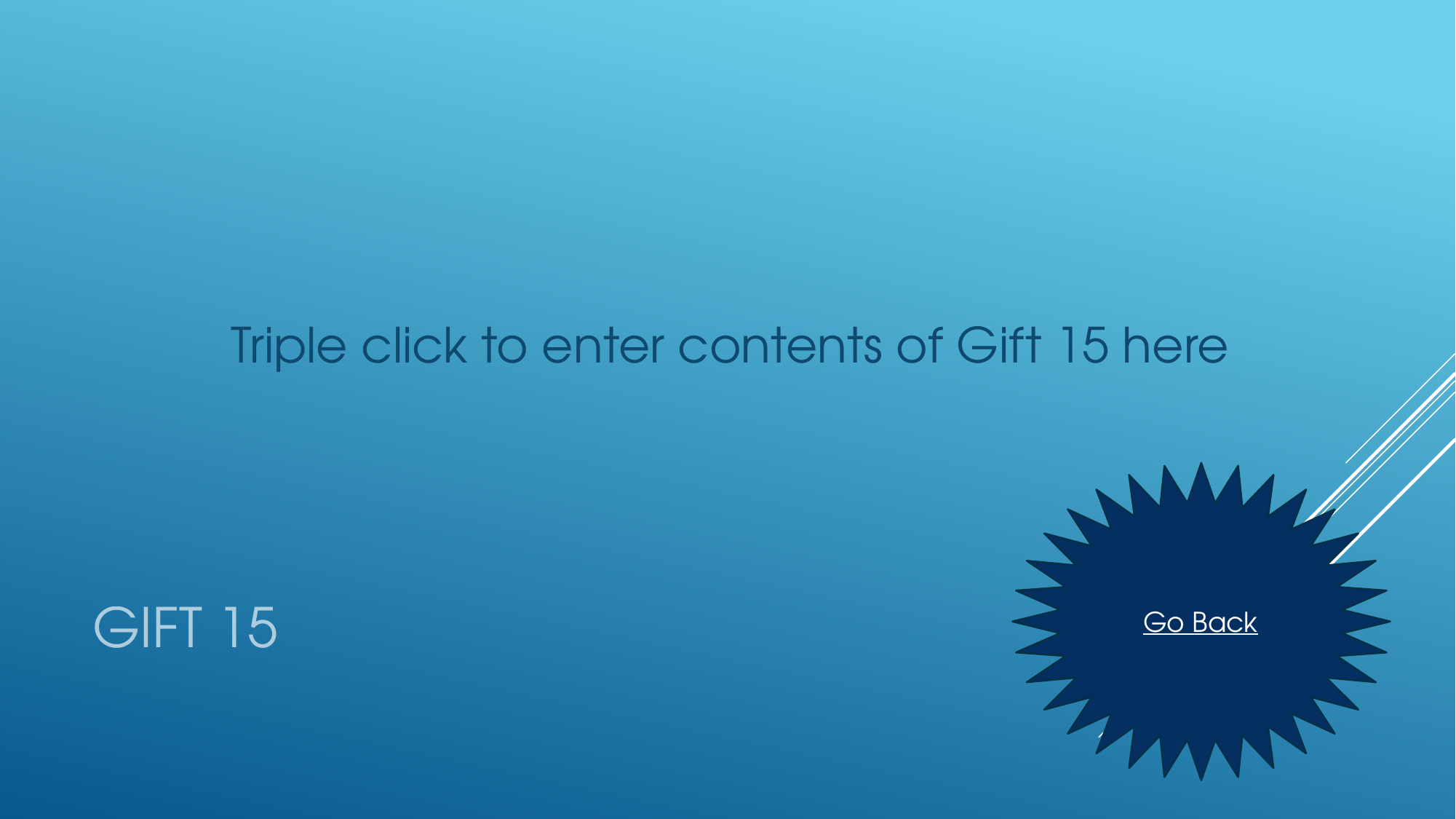

Triple click to enter contents of Gift 15 here

# Gift 15
Go Back